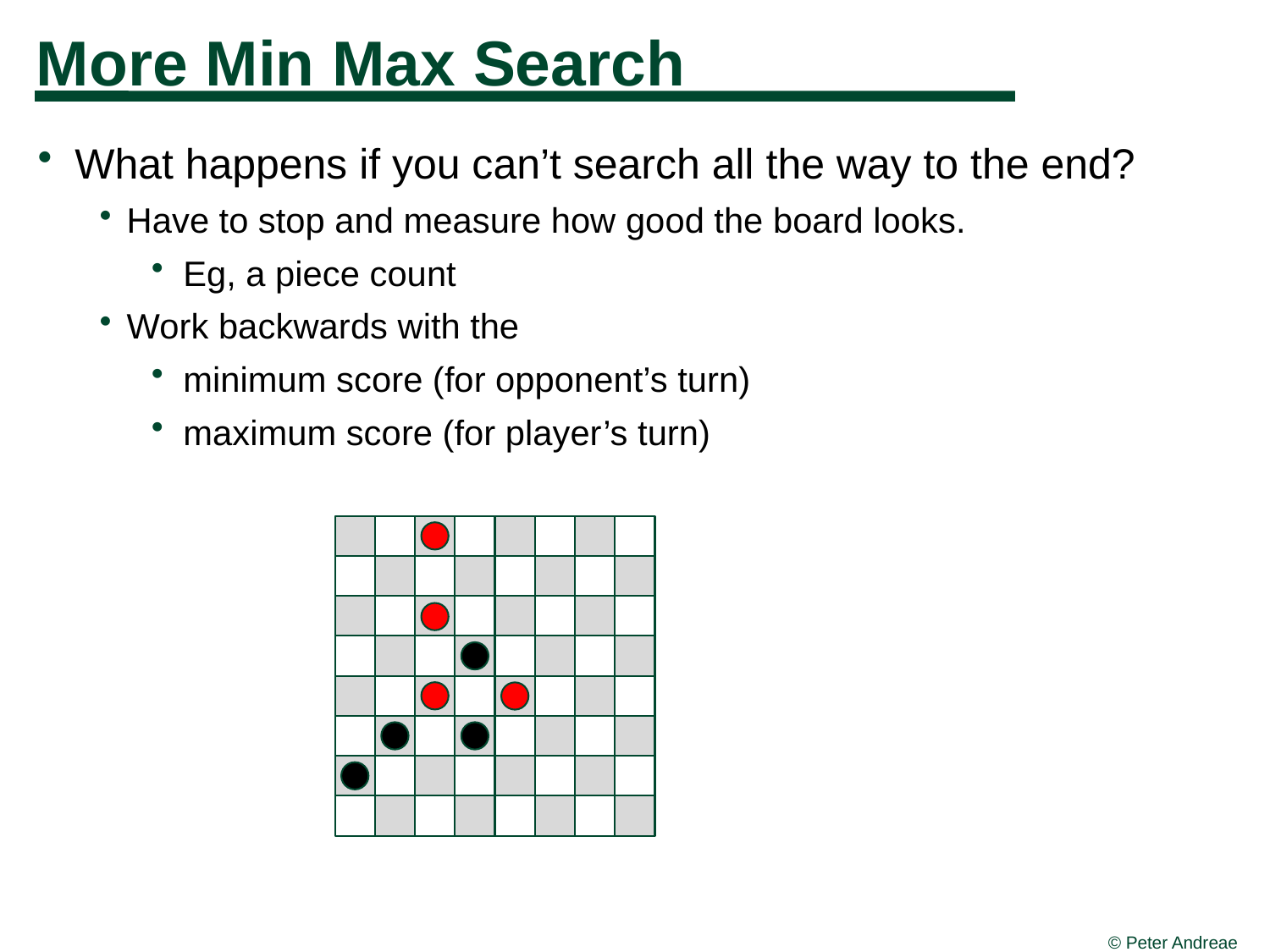

# More Min Max Search
What happens if you can’t search all the way to the end?
Have to stop and measure how good the board looks.
Eg, a piece count
Work backwards with the
minimum score (for opponent’s turn)
maximum score (for player’s turn)